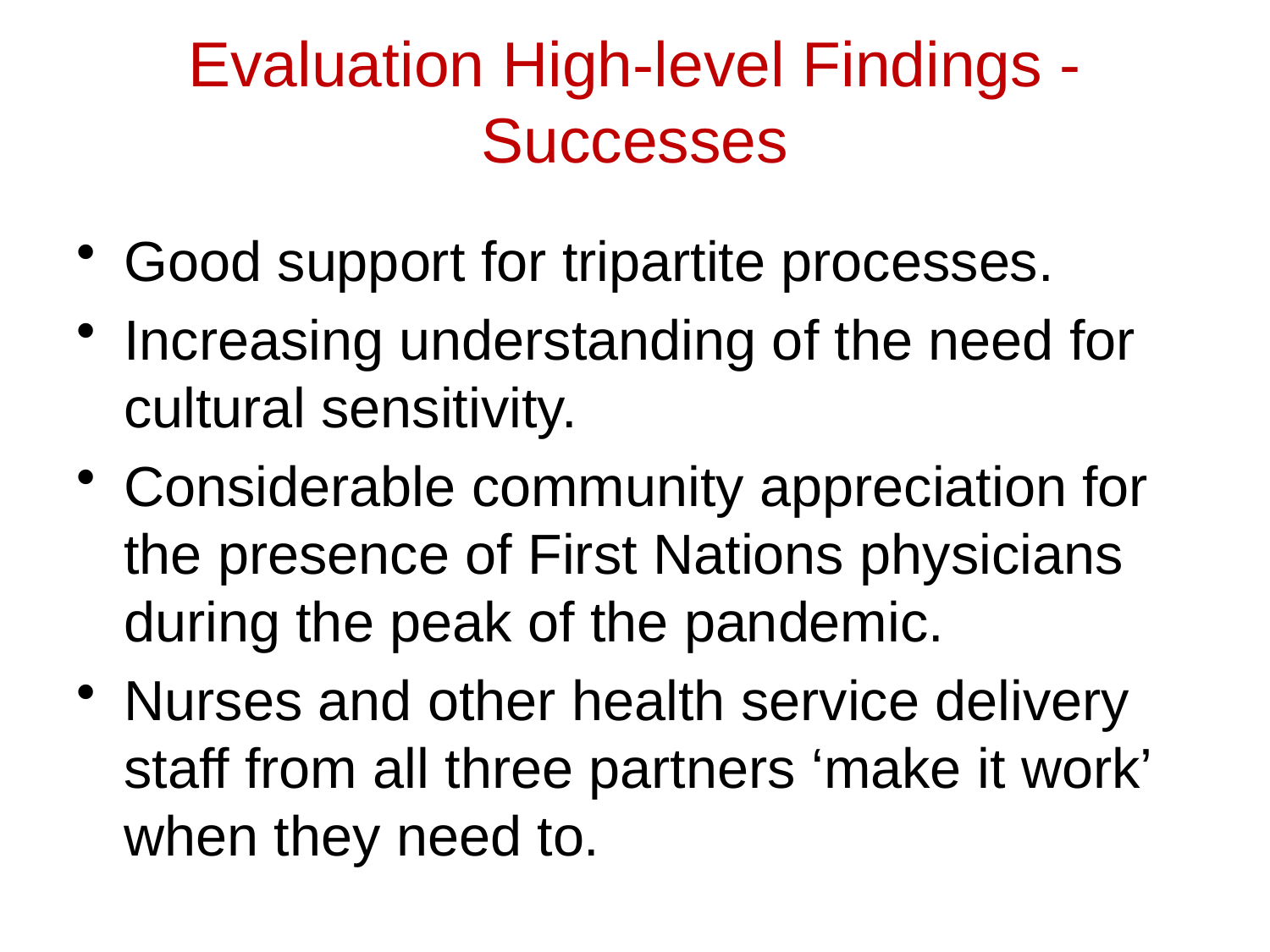

# Evaluation High-level Findings - Successes
Good support for tripartite processes.
Increasing understanding of the need for cultural sensitivity.
Considerable community appreciation for the presence of First Nations physicians during the peak of the pandemic.
Nurses and other health service delivery staff from all three partners ‘make it work’ when they need to.